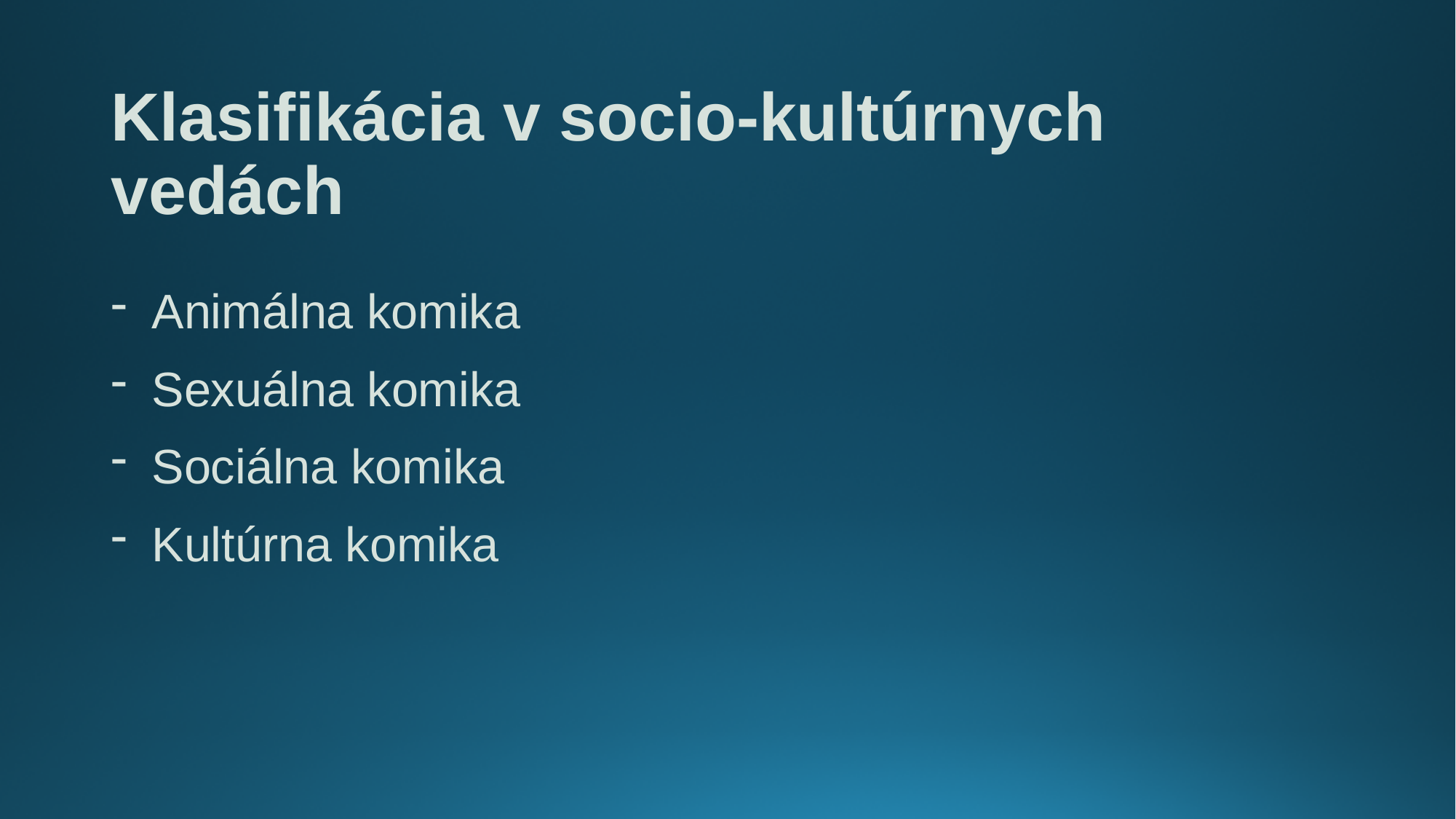

# Klasifikácia v socio-kultúrnych vedách
 Animálna komika
 Sexuálna komika
 Sociálna komika
 Kultúrna komika